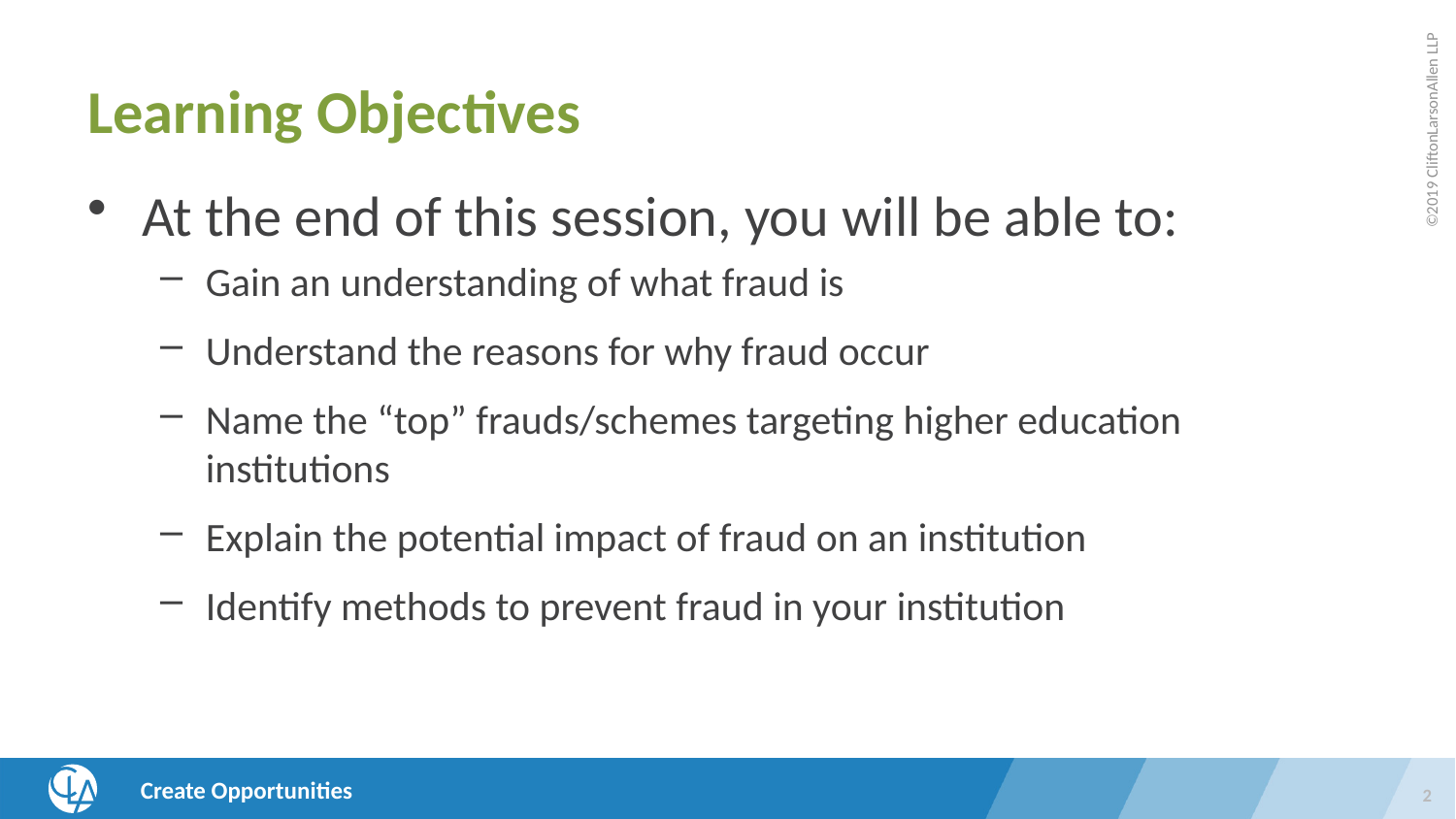

# Learning Objectives
At the end of this session, you will be able to:
Gain an understanding of what fraud is
Understand the reasons for why fraud occur
Name the “top” frauds/schemes targeting higher education institutions
Explain the potential impact of fraud on an institution
Identify methods to prevent fraud in your institution
2